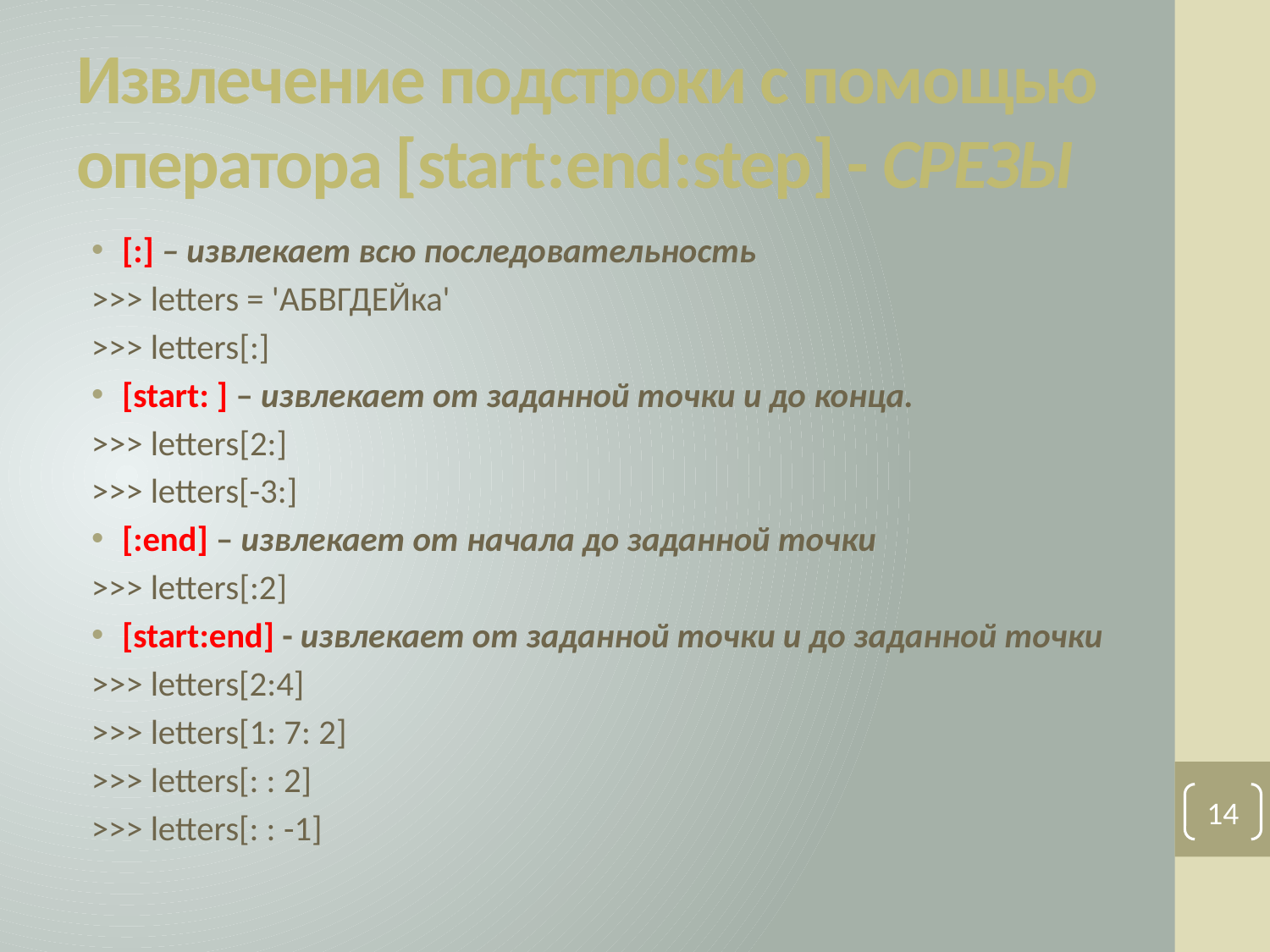

# Извлечение подстроки с помощью оператора [start:end:step] - СРЕЗЫ
[:] – извлекает всю последовательность
>>> letters = 'АБВГДЕЙка'
>>> letters[:]
[start: ] – извлекает от заданной точки и до конца.
>>> letters[2:]
>>> letters[-3:]
[:end] – извлекает от начала до заданной точки
>>> letters[:2]
[start:end] - извлекает от заданной точки и до заданной точки
>>> letters[2:4]
>>> letters[1: 7: 2]
>>> letters[: : 2]
>>> letters[: : -1]

14